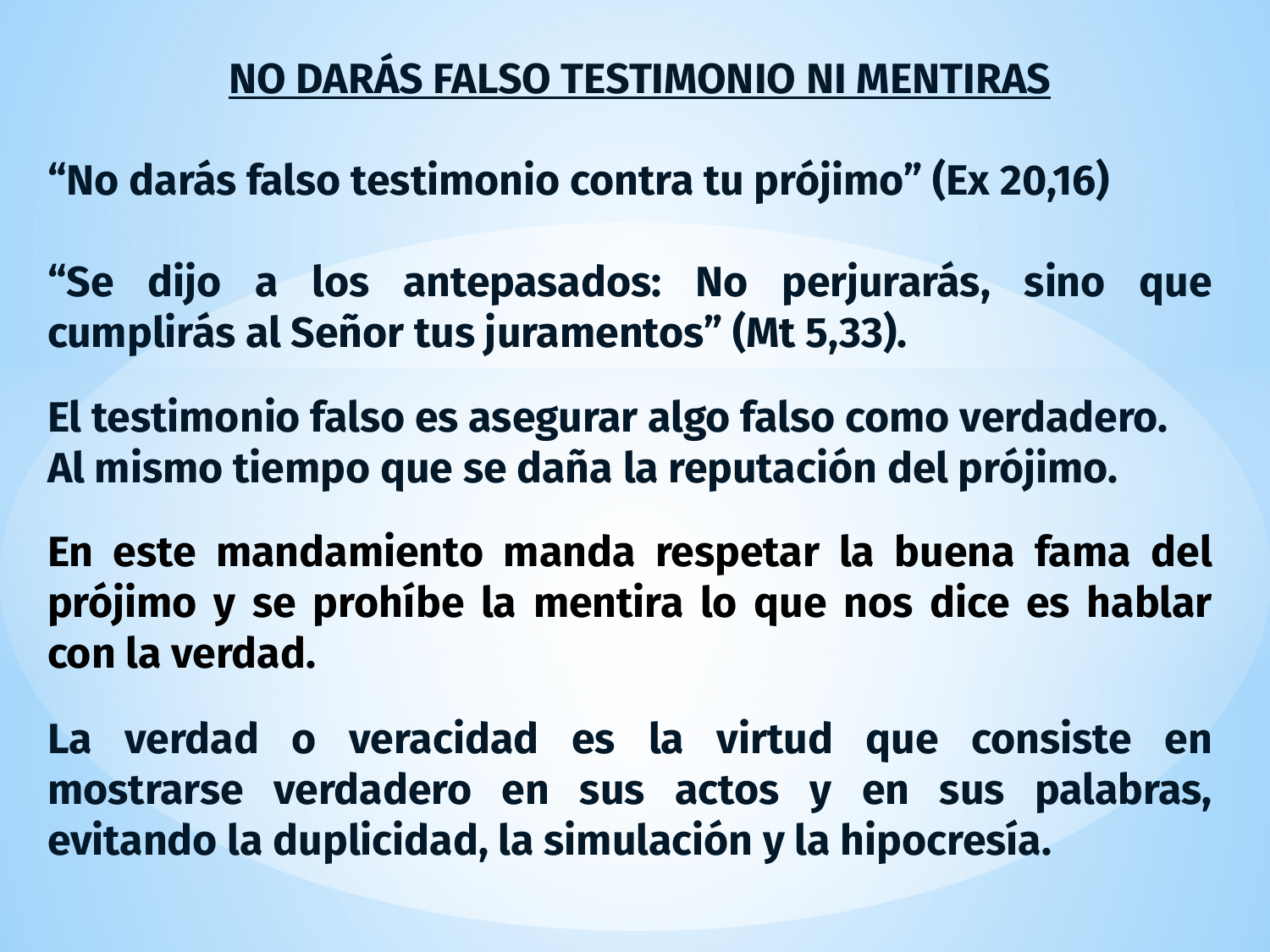

NO DARÁS FALSO TESTIMONIO NI MENTIRAS

“No darás falso testimonio contra tu prójimo” (Ex 20,16)

“Se dijo a los antepasados: No perjurarás, sino que cumplirás al Señor tus juramentos” (Mt 5,33).

El testimonio falso es asegurar algo falso como verdadero. Al mismo tiempo que se daña la reputación del prójimo.

En este mandamiento manda respetar la buena fama del prójimo y se prohíbe la mentira lo que nos dice es hablar con la verdad.

La verdad o veracidad es la virtud que consiste en mostrarse verdadero en sus actos y en sus palabras, evitando la duplicidad, la simulación y la hipocresía.